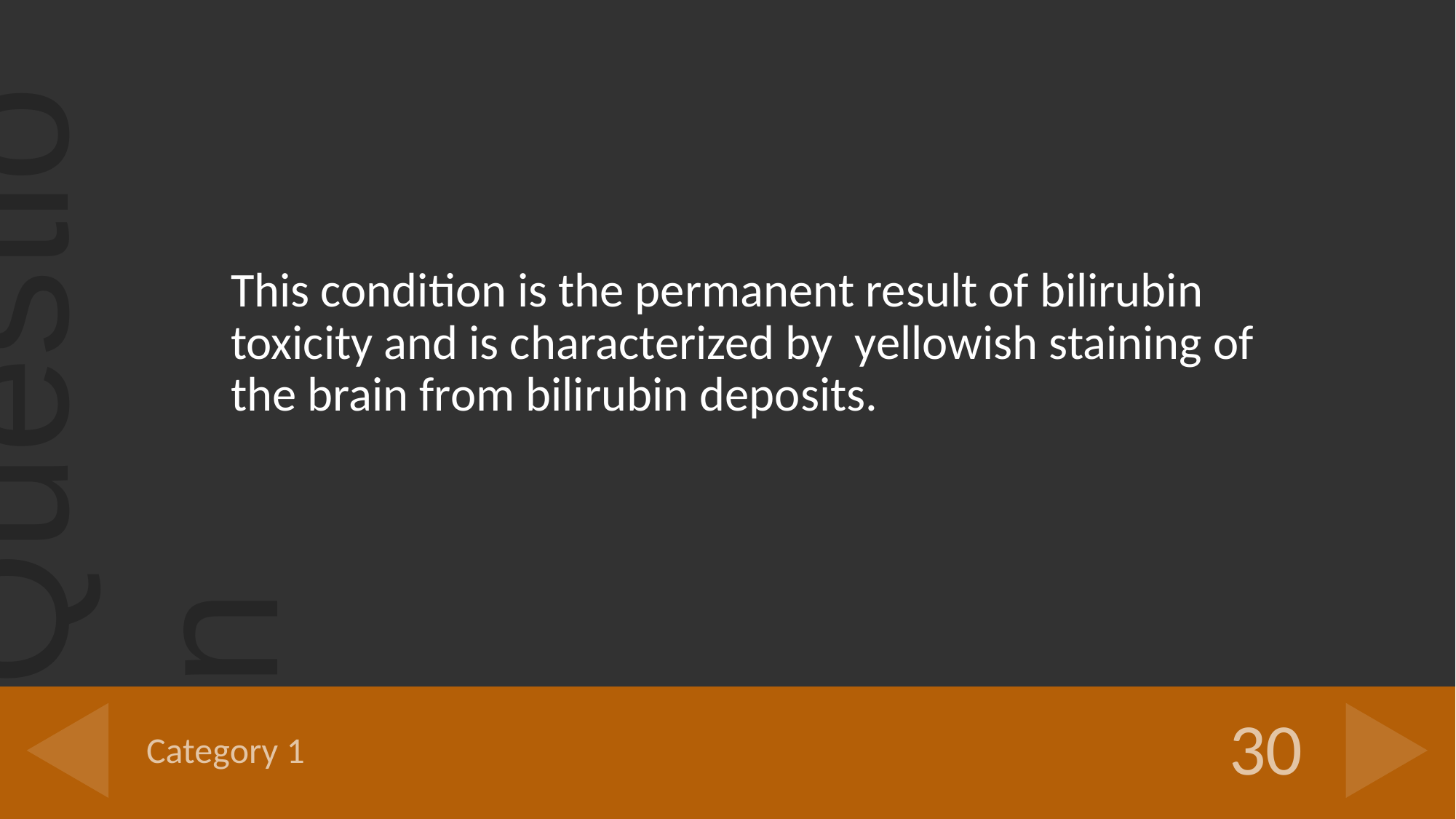

This condition is the permanent result of bilirubin toxicity and is characterized by  yellowish staining of the brain from bilirubin deposits.
# Category 1
30